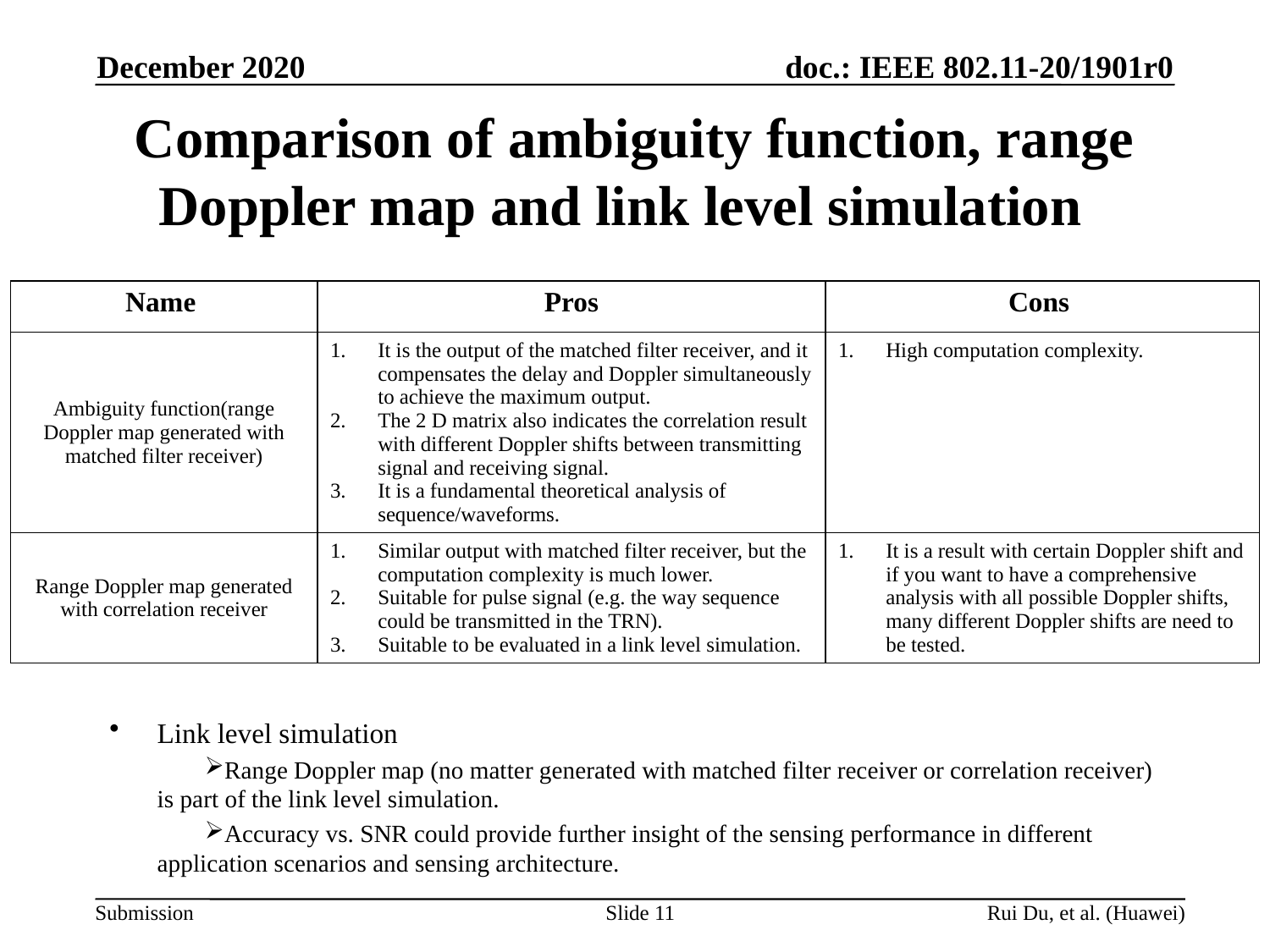

December 2020
# Comparison of ambiguity function, range Doppler map and link level simulation
| Name | Pros | Cons |
| --- | --- | --- |
| Ambiguity function(range Doppler map generated with matched filter receiver) | It is the output of the matched filter receiver, and it compensates the delay and Doppler simultaneously to achieve the maximum output. The 2 D matrix also indicates the correlation result with different Doppler shifts between transmitting signal and receiving signal. It is a fundamental theoretical analysis of sequence/waveforms. | High computation complexity. |
| Range Doppler map generated with correlation receiver | Similar output with matched filter receiver, but the computation complexity is much lower. Suitable for pulse signal (e.g. the way sequence could be transmitted in the TRN). Suitable to be evaluated in a link level simulation. | It is a result with certain Doppler shift and if you want to have a comprehensive analysis with all possible Doppler shifts, many different Doppler shifts are need to be tested. |
Link level simulation
Range Doppler map (no matter generated with matched filter receiver or correlation receiver) is part of the link level simulation.
Accuracy vs. SNR could provide further insight of the sensing performance in different application scenarios and sensing architecture.
Slide 11
Rui Du, et al. (Huawei)